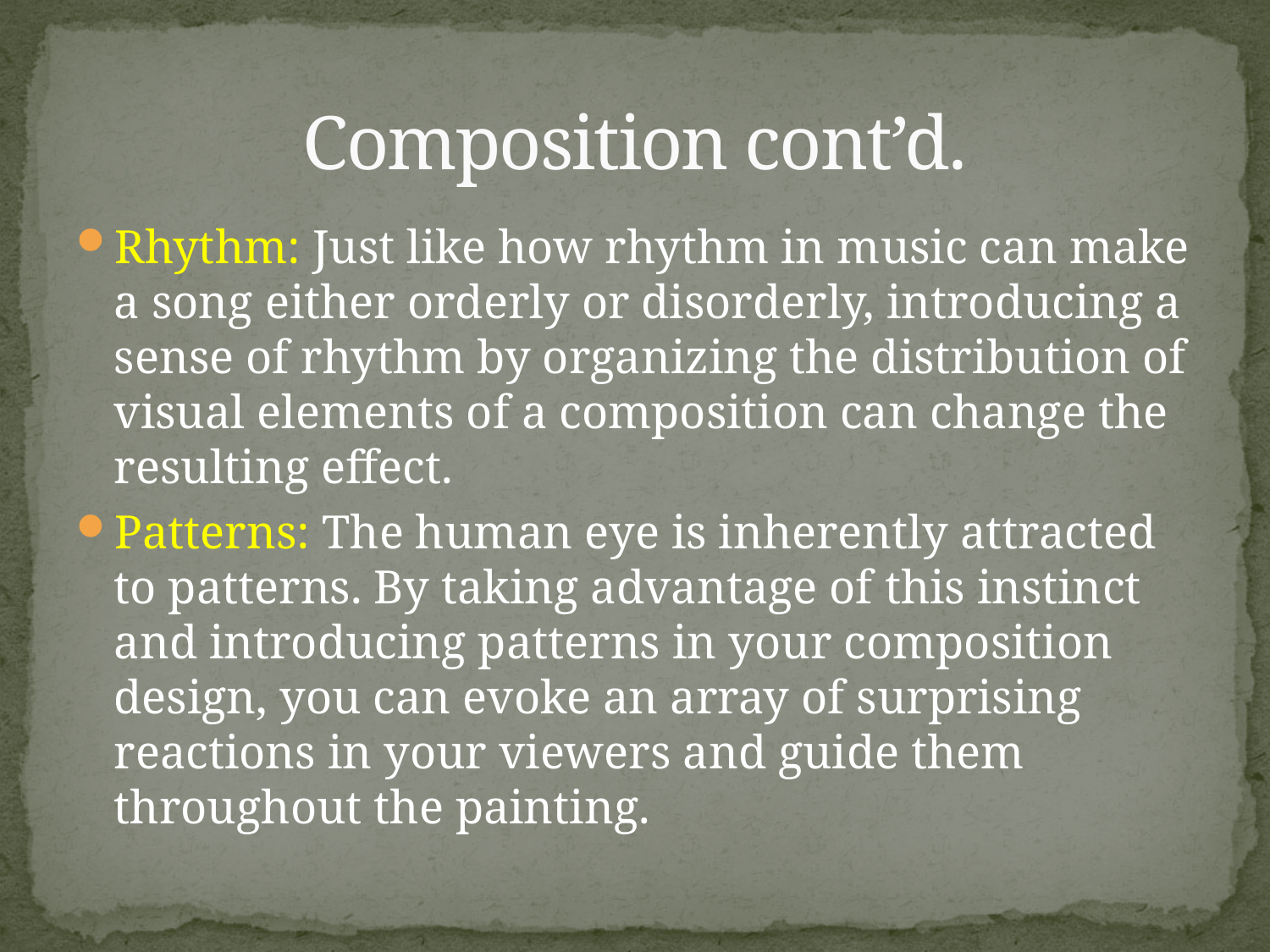

# Composition cont’d.
Rhythm: Just like how rhythm in music can make a song either orderly or disorderly, introducing a sense of rhythm by organizing the distribution of visual elements of a composition can change the resulting effect.
Patterns: The human eye is inherently attracted to patterns. By taking advantage of this instinct and introducing patterns in your composition design, you can evoke an array of surprising reactions in your viewers and guide them throughout the painting.